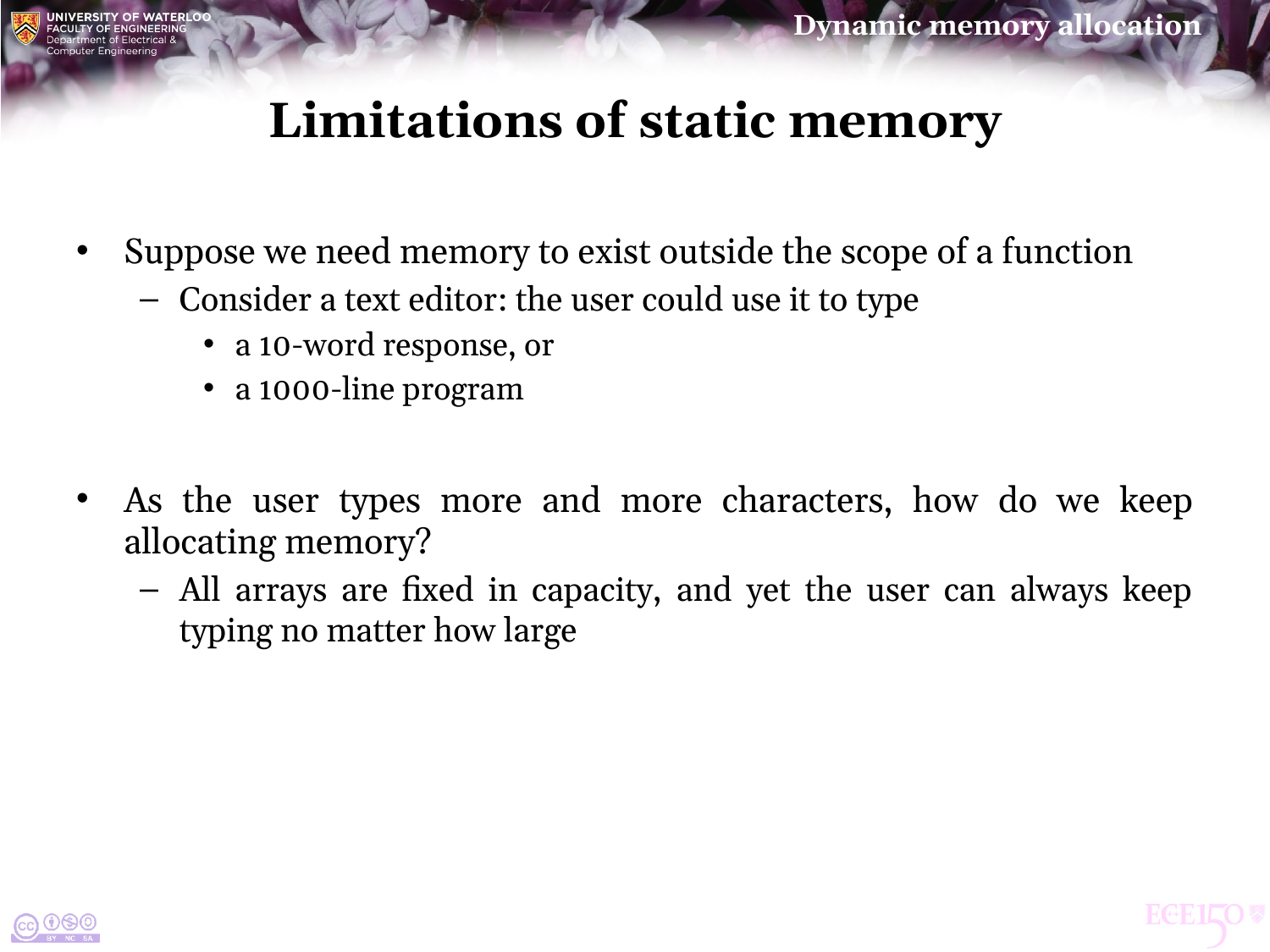

# Limitations of static memory
Suppose we need memory to exist outside the scope of a function
Consider a text editor: the user could use it to type
a 10-word response, or
a 1000-line program

As the user types more and more characters, how do we keep allocating memory?
All arrays are fixed in capacity, and yet the user can always keep typing no matter how large